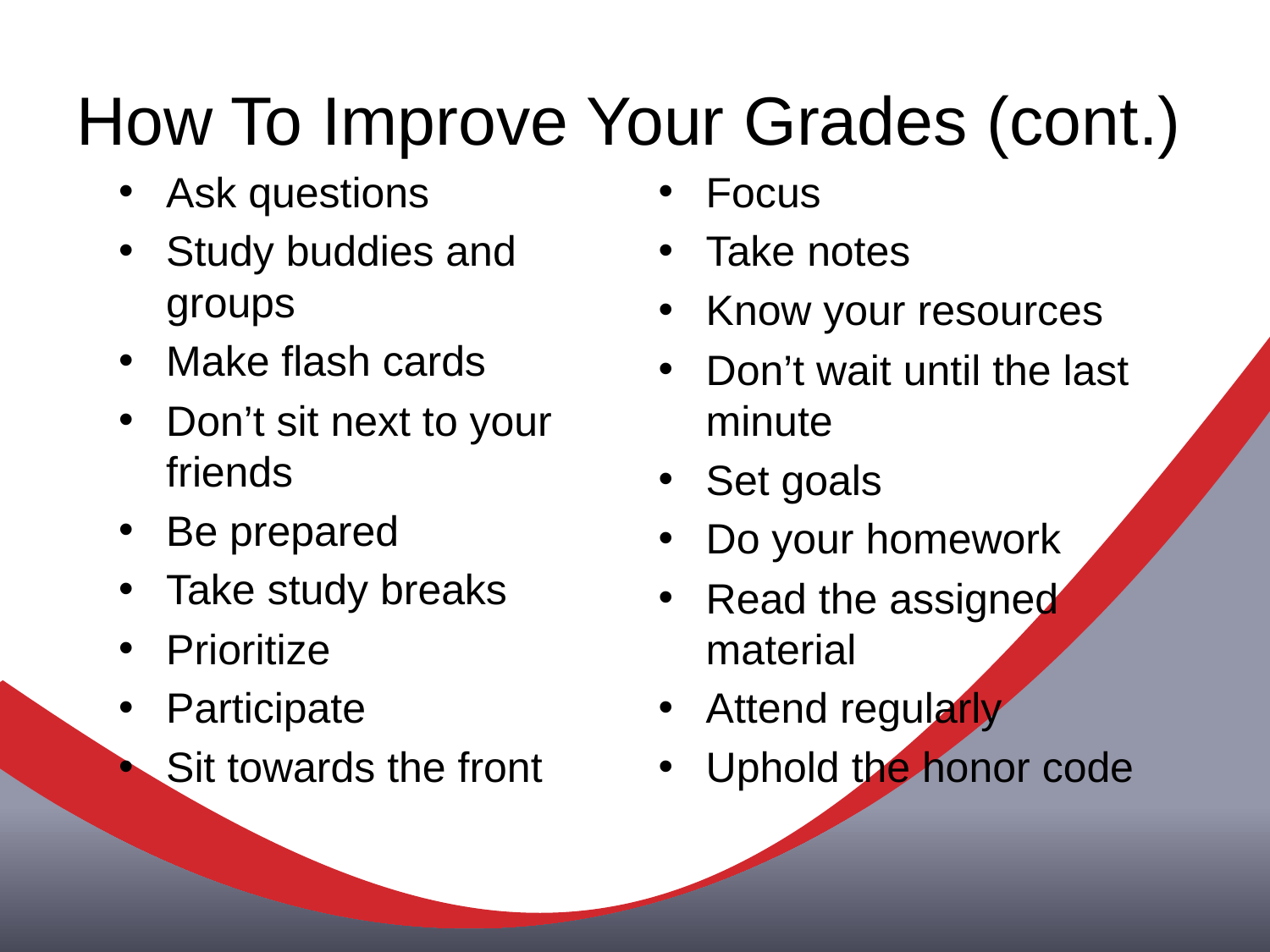

# How To Improve Your Grades (cont.)
Ask questions
Study buddies and groups
Make flash cards
Don’t sit next to your friends
Be prepared
Take study breaks
Prioritize
Participate
Sit towards the front

Focus
Take notes
Know your resources
Don’t wait until the last minute
Set goals
Do your homework
Read the assigned material
Attend regularly
Uphold the honor code